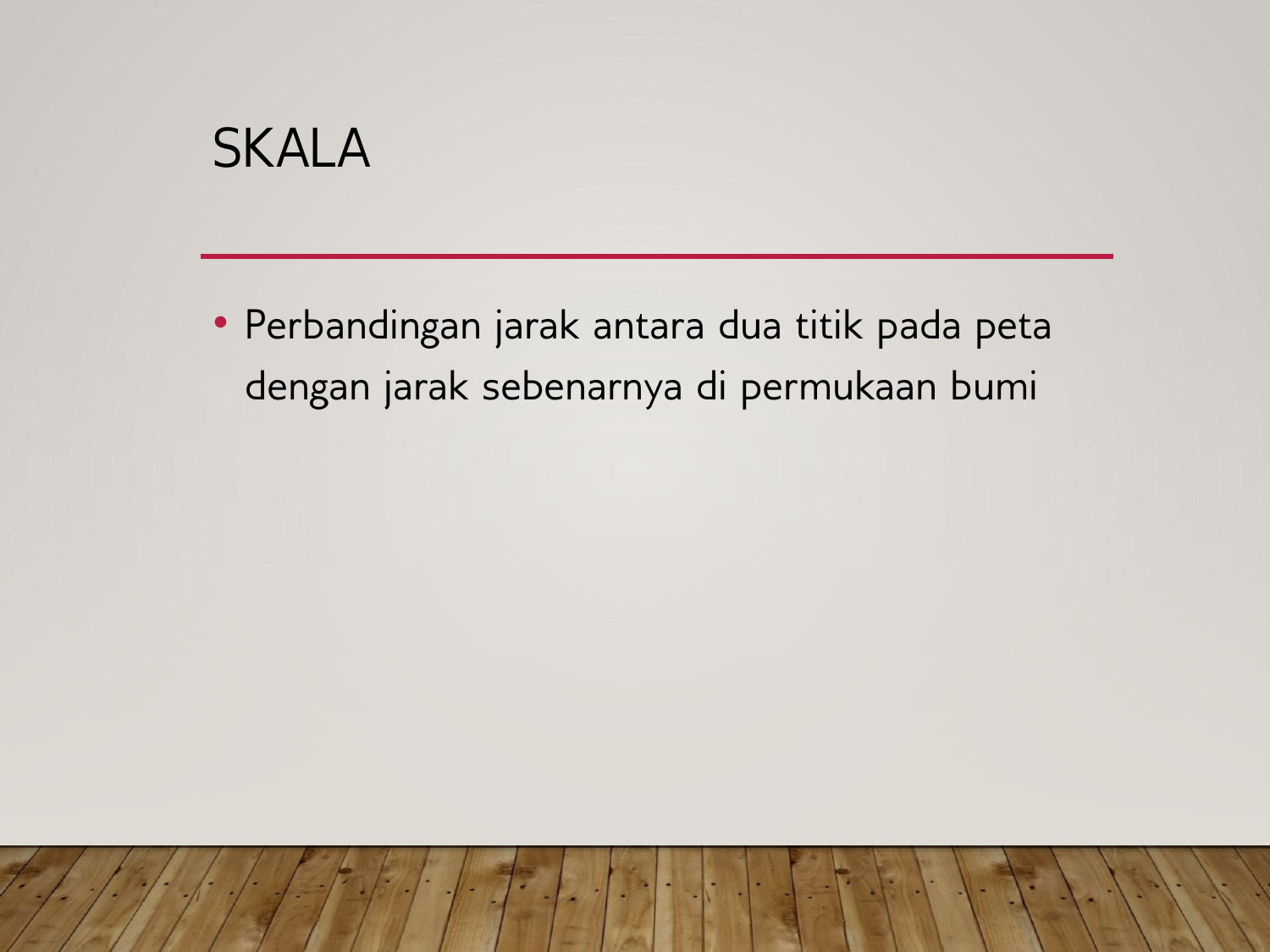

# Skala
Perbandingan jarak antara dua titik pada peta dengan jarak sebenarnya di permukaan bumi